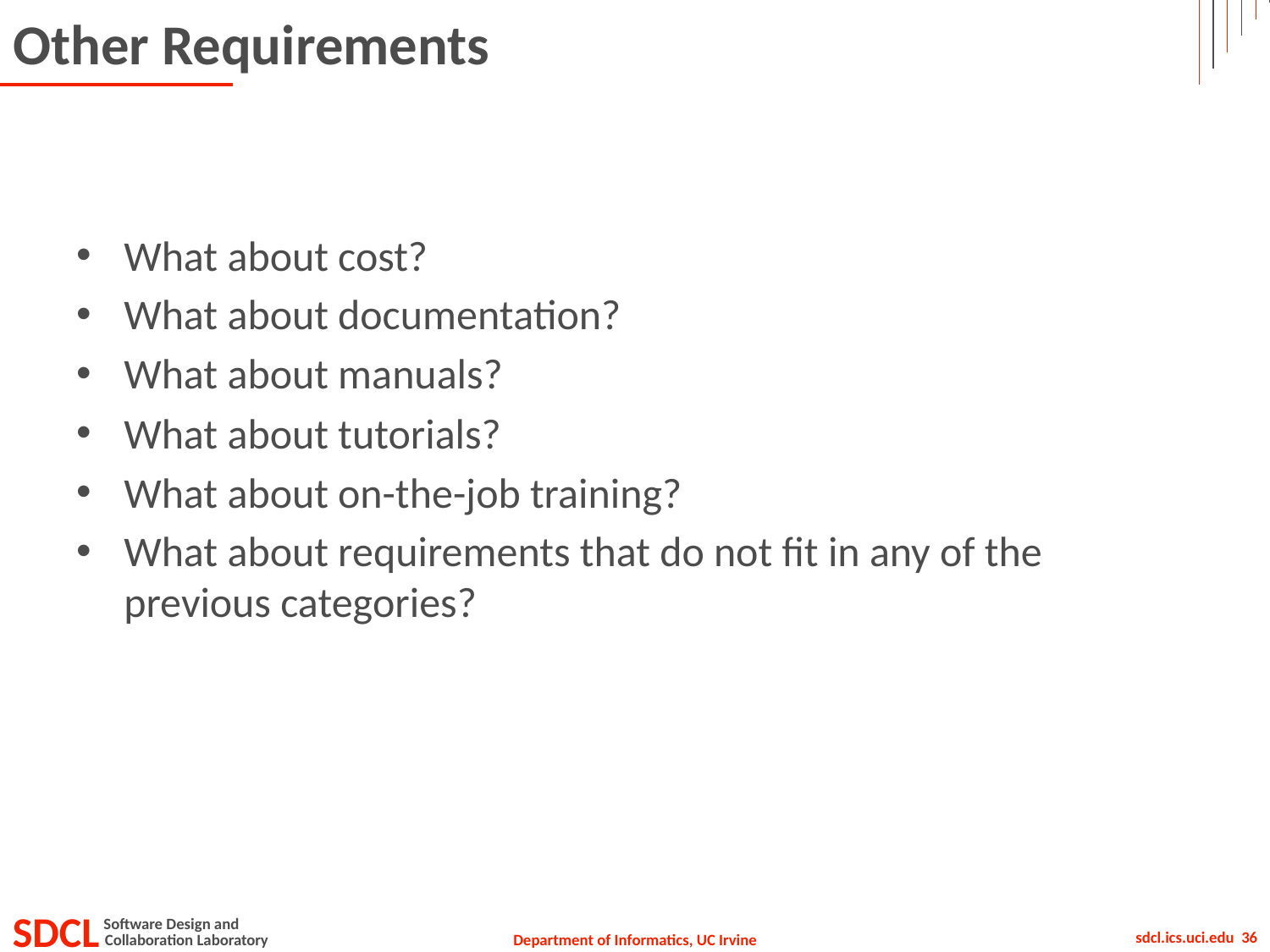

# Other Requirements
What about cost?
What about documentation?
What about manuals?
What about tutorials?
What about on-the-job training?
What about requirements that do not fit in any of the previous categories?